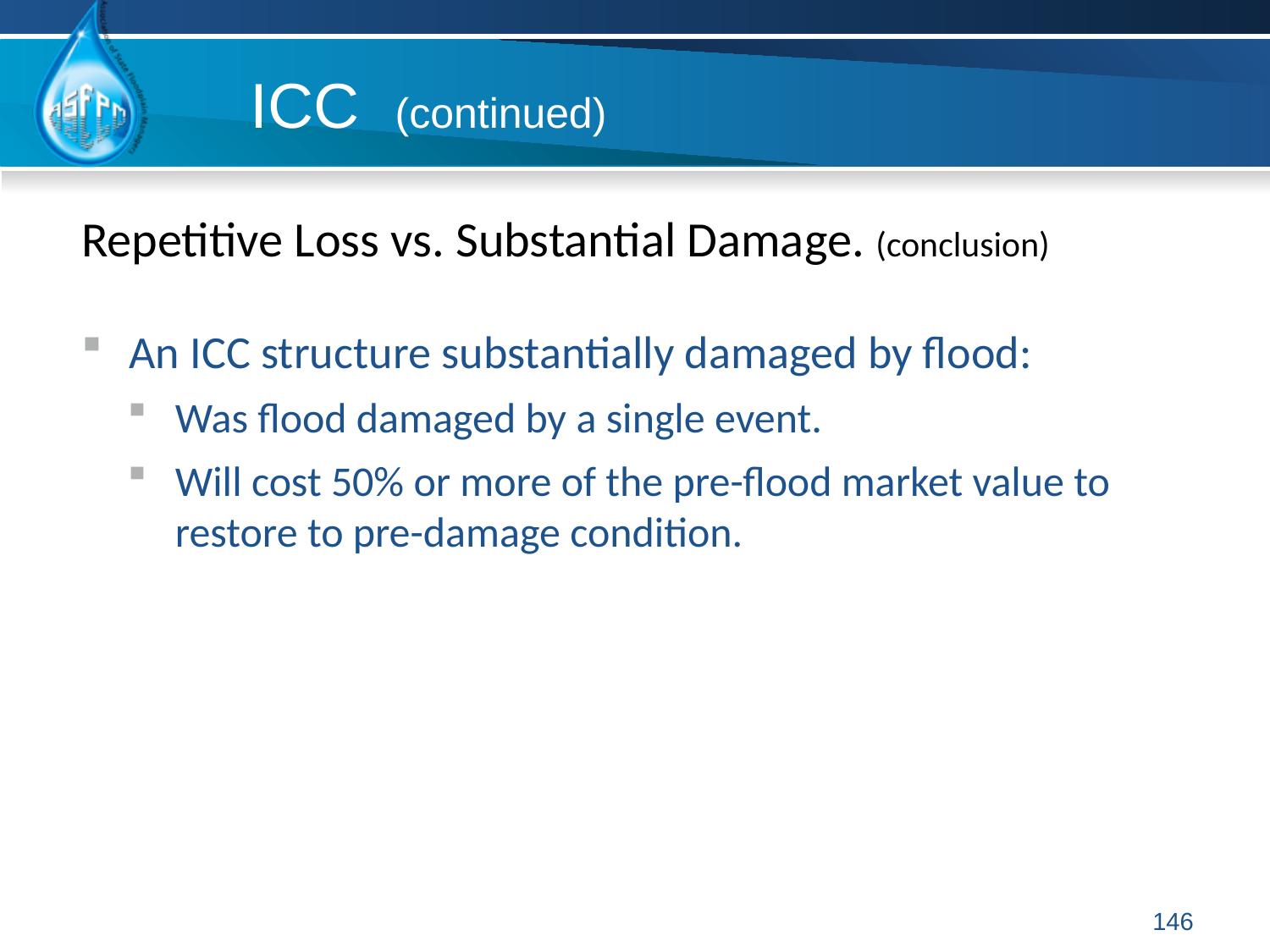

ICC  (continued)

Repetitive Loss vs. Substantial Damage. (conclusion)

An ICC structure substantially damaged by flood:
Was flood damaged by a single event.
Will cost 50% or more of the pre-flood market value to restore to pre-damage condition.
146